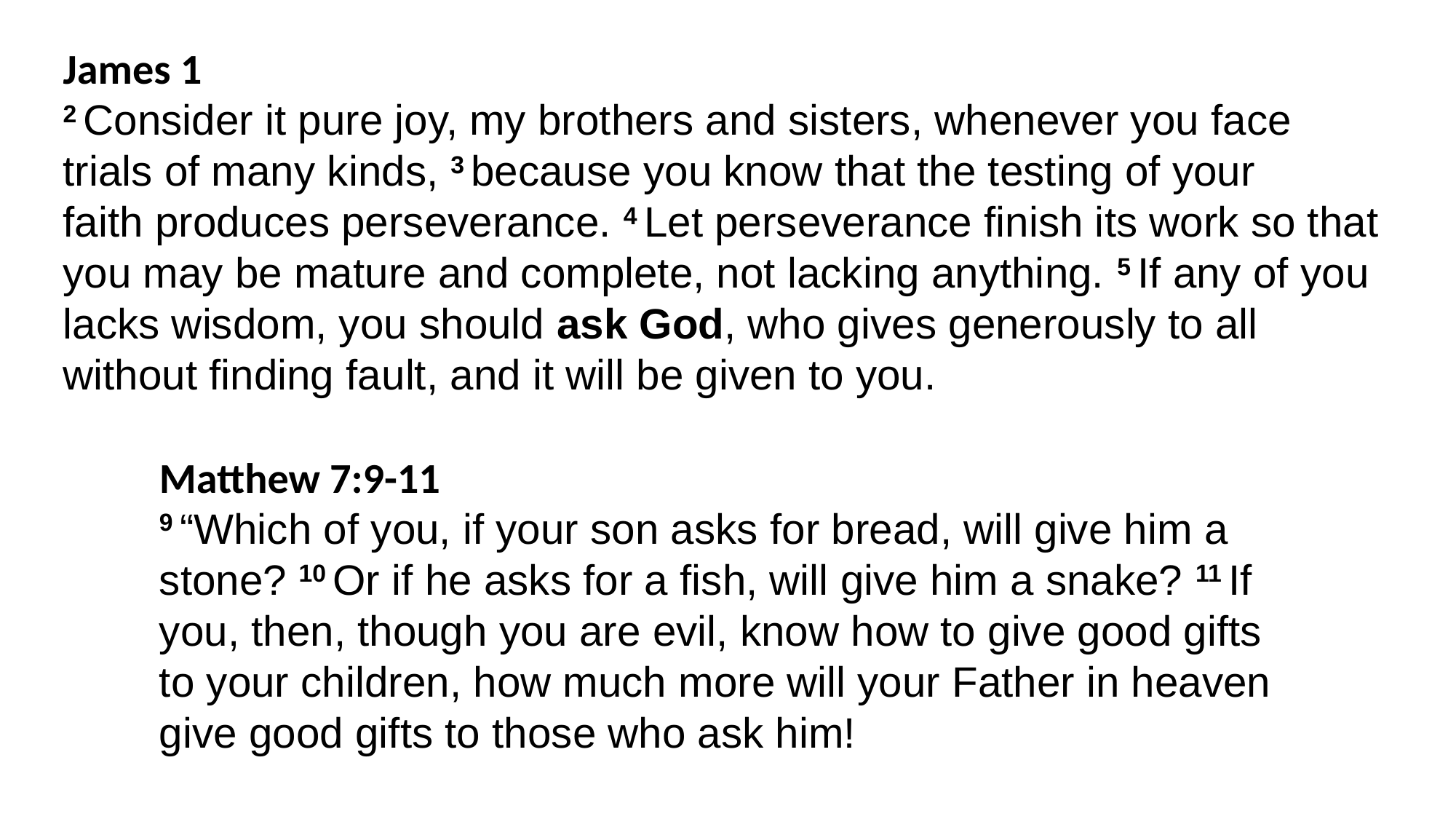

James 1
2 Consider it pure joy, my brothers and sisters, whenever you face trials of many kinds, 3 because you know that the testing of your faith produces perseverance. 4 Let perseverance finish its work so that you may be mature and complete, not lacking anything. 5 If any of you lacks wisdom, you should ask God, who gives generously to all without finding fault, and it will be given to you.
Matthew 7:9-11
9 “Which of you, if your son asks for bread, will give him a stone? 10 Or if he asks for a fish, will give him a snake? 11 If you, then, though you are evil, know how to give good gifts to your children, how much more will your Father in heaven give good gifts to those who ask him!